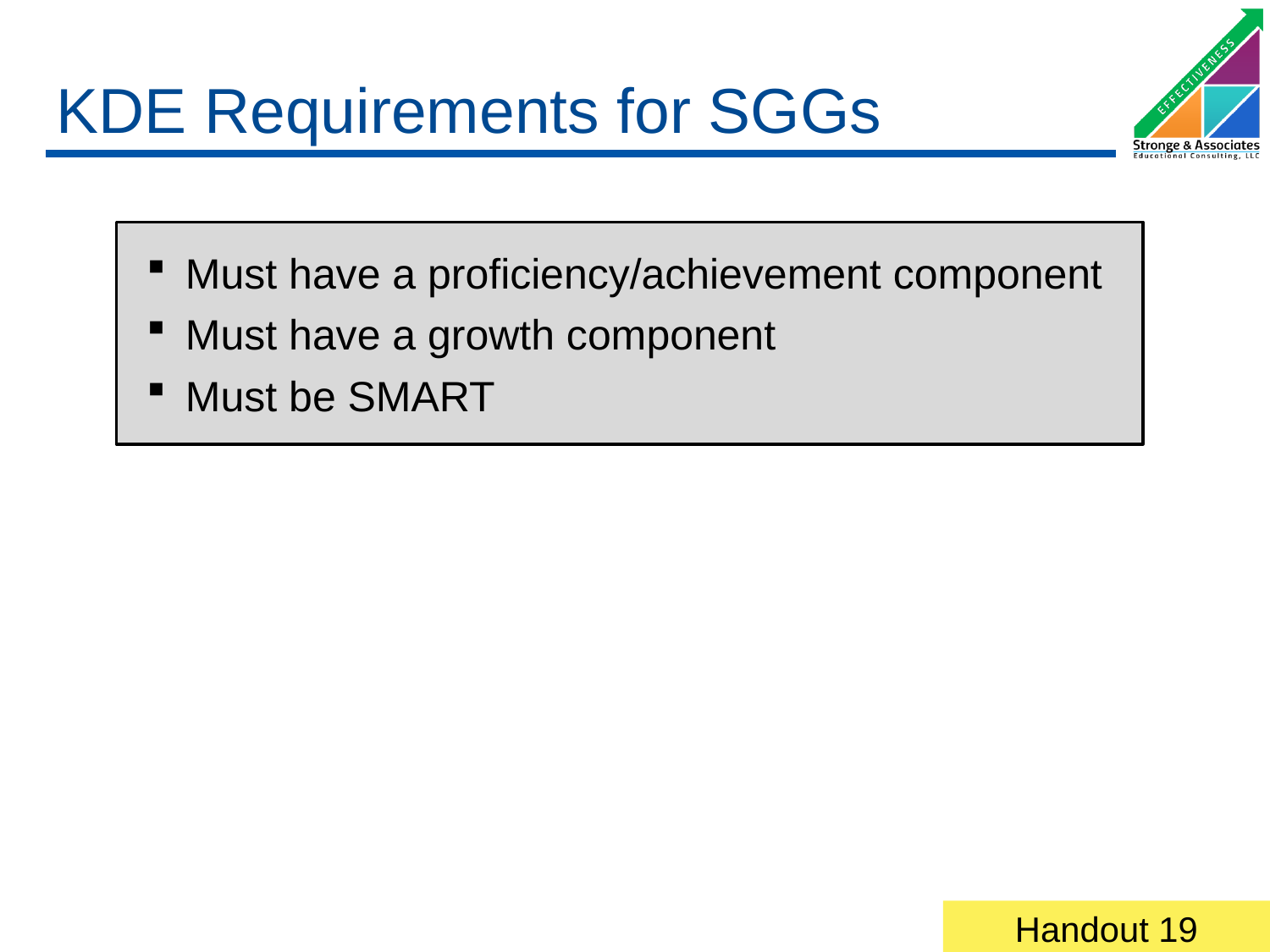

# KDE Requirements for SGGs
Must have a proficiency/achievement component
Must have a growth component
Must be SMART
Handout 19